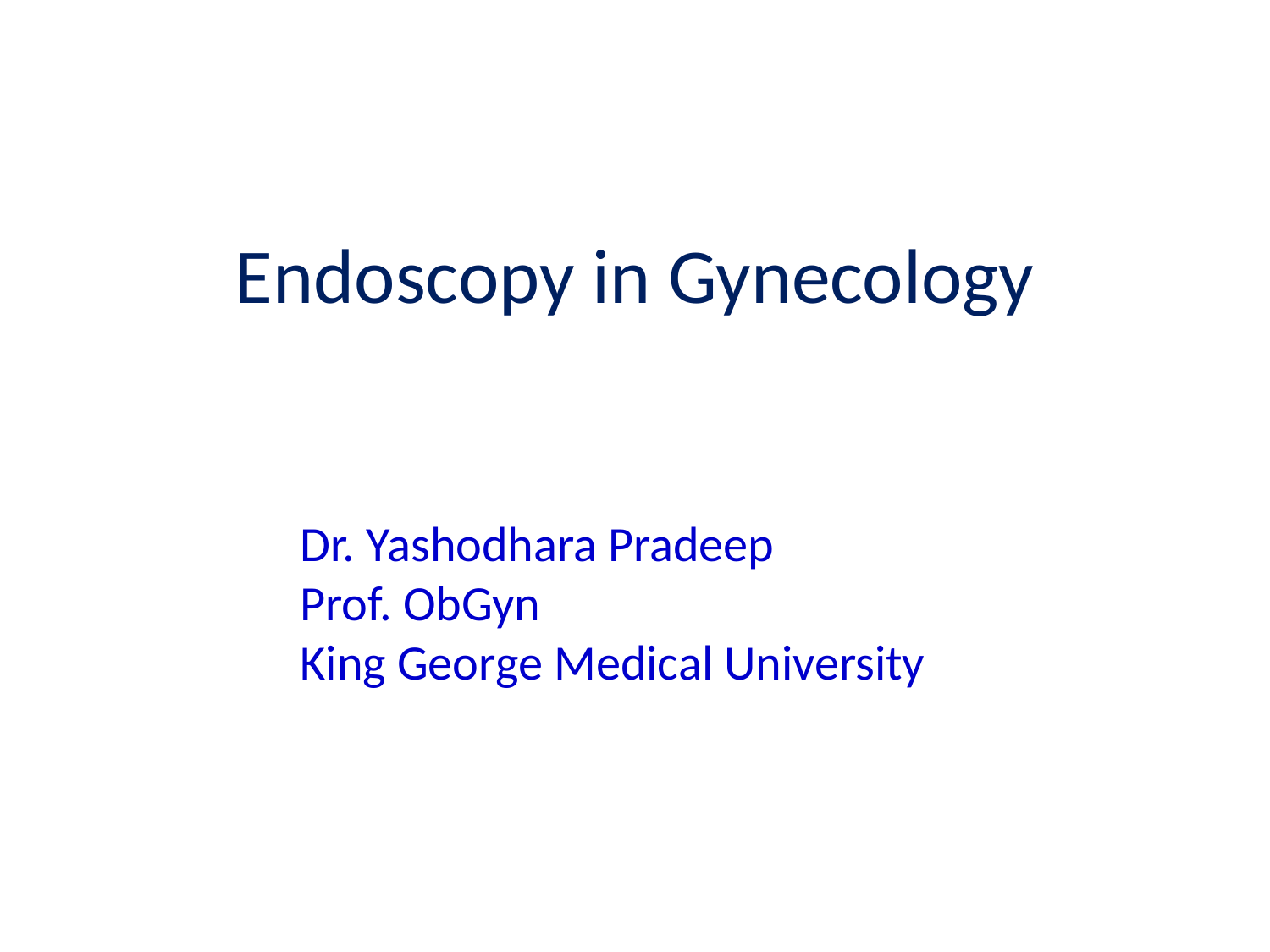

Endoscopy in Gynecology
Dr. Yashodhara Pradeep
Prof. ObGyn
King George Medical University